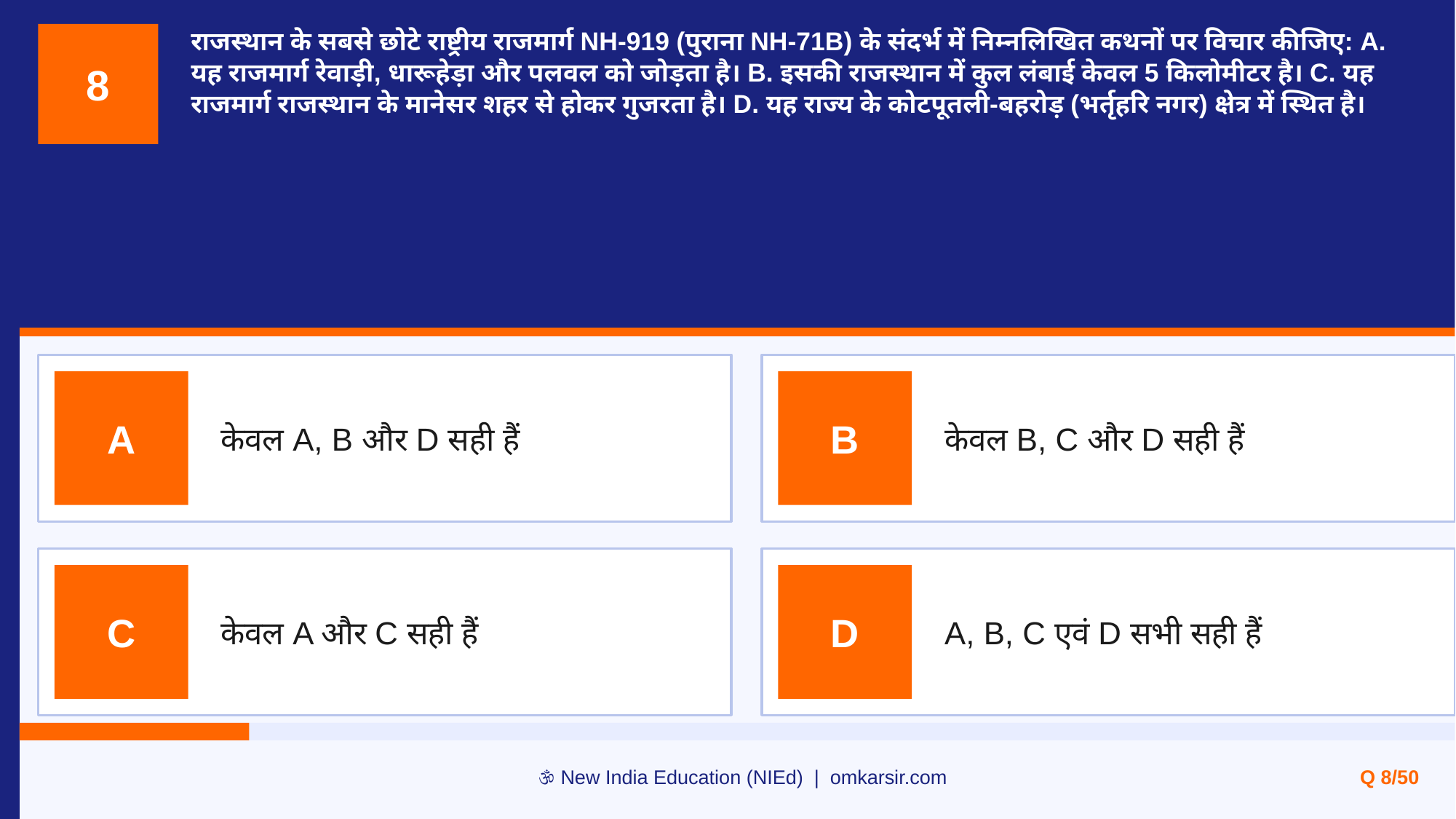

राजस्थान के सबसे छोटे राष्ट्रीय राजमार्ग NH-919 (पुराना NH-71B) के संदर्भ में निम्नलिखित कथनों पर विचार कीजिए: A. यह राजमार्ग रेवाड़ी, धारूहेड़ा और पलवल को जोड़ता है। B. इसकी राजस्थान में कुल लंबाई केवल 5 किलोमीटर है। C. यह राजमार्ग राजस्थान के मानेसर शहर से होकर गुजरता है। D. यह राज्य के कोटपूतली-बहरोड़ (भर्तृहरि नगर) क्षेत्र में स्थित है।
8

केवल A, B और D सही हैं
केवल B, C और D सही हैं
A
B

केवल A और C सही हैं
A, B, C एवं D सभी सही हैं
C
D

🕉️ New India Education (NIEd)  |  omkarsir.com
Q 8/50